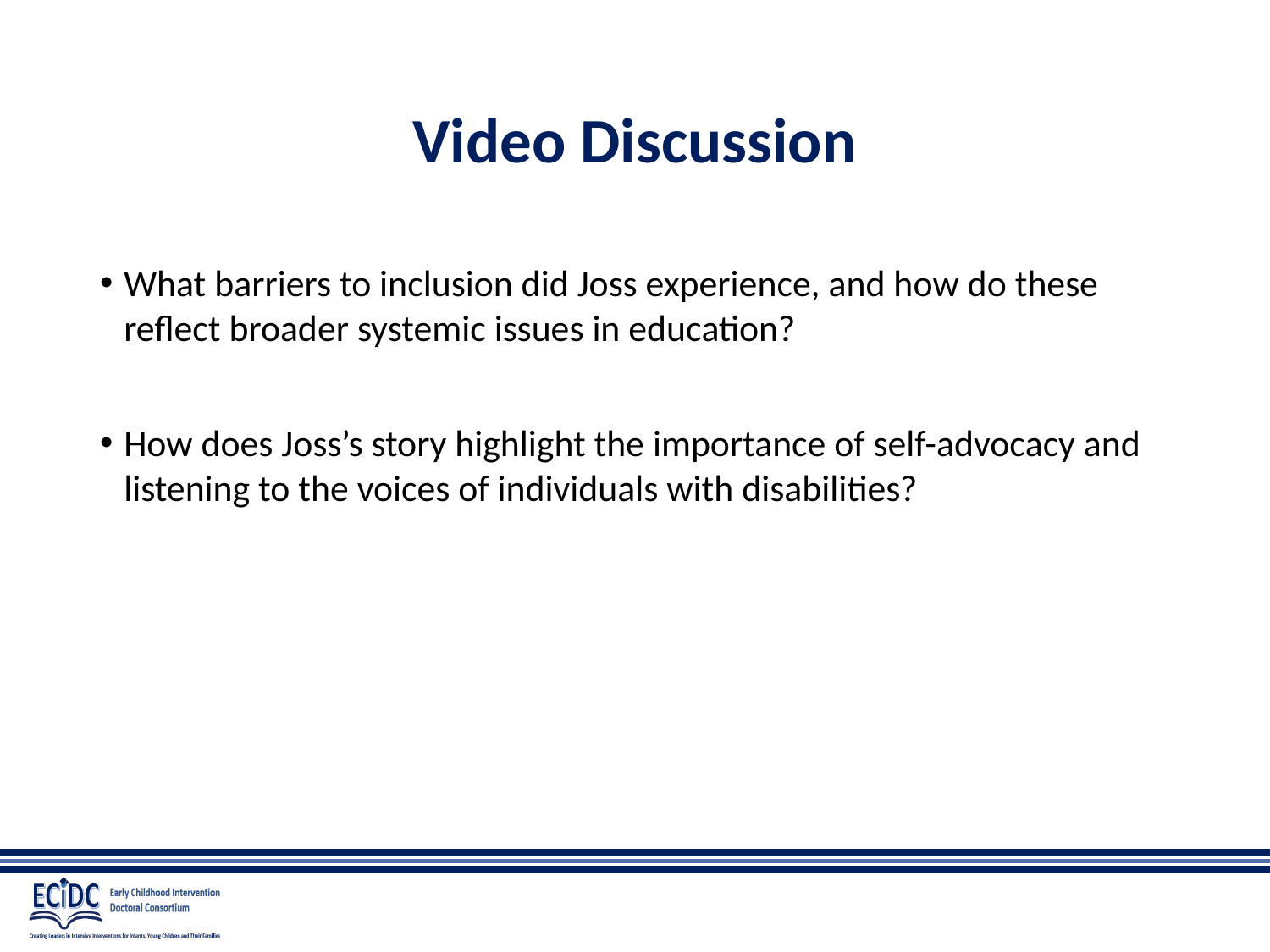

# Video Discussion
What barriers to inclusion did Joss experience, and how do these reflect broader systemic issues in education?

How does Joss’s story highlight the importance of self-advocacy and listening to the voices of individuals with disabilities?